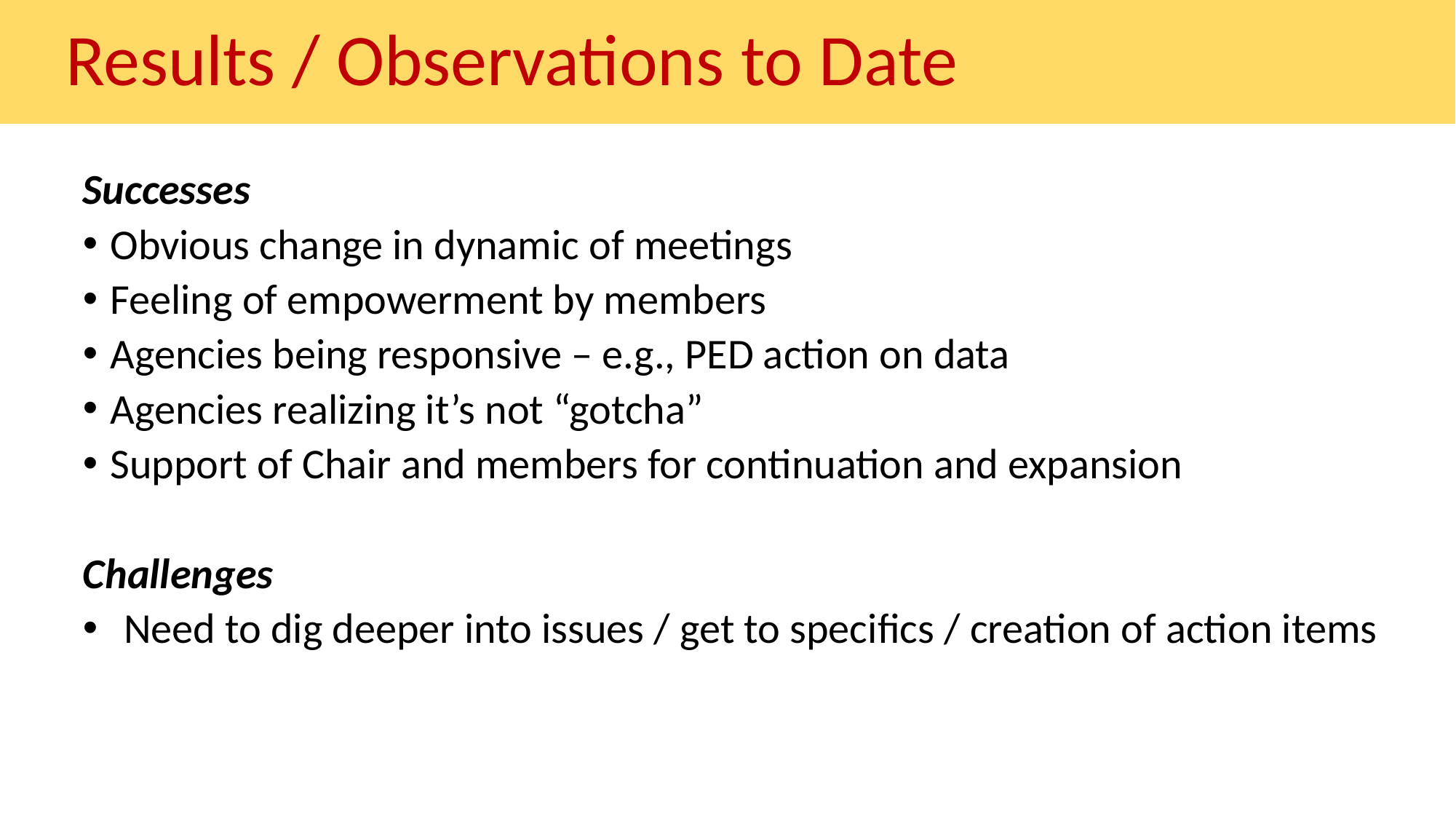

Results / Observations to Date
Successes
Obvious change in dynamic of meetings
Feeling of empowerment by members
Agencies being responsive – e.g., PED action on data
Agencies realizing it’s not “gotcha”
Support of Chair and members for continuation and expansion

Challenges
Need to dig deeper into issues / get to specifics / creation of action items